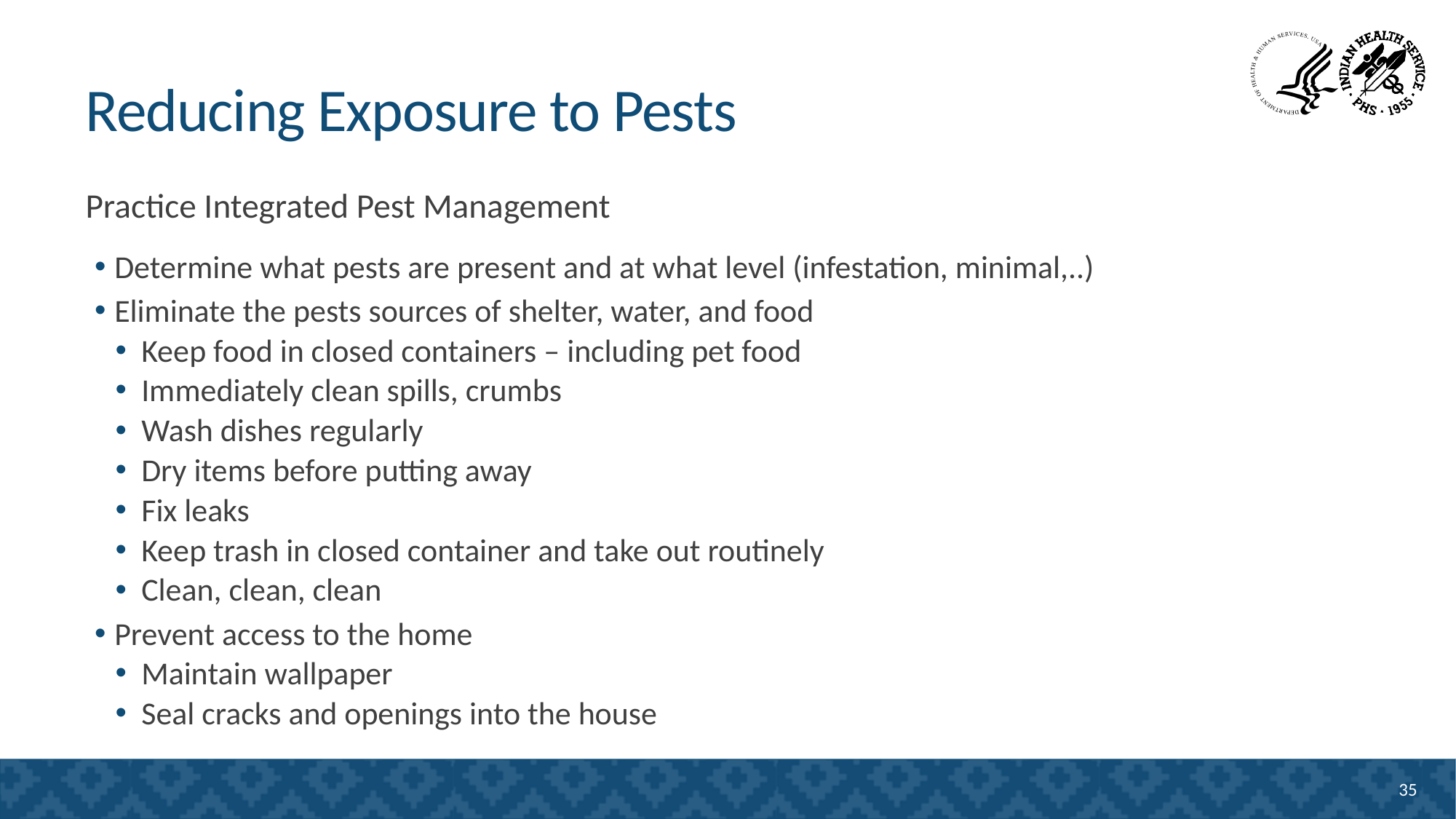

Reducing Exposure to Pests
Practice Integrated Pest Management

Determine what pests are present and at what level (infestation, minimal,..)
Eliminate the pests sources of shelter, water, and food
Keep food in closed containers – including pet food
Immediately clean spills, crumbs
Wash dishes regularly
Dry items before putting away
Fix leaks
Keep trash in closed container and take out routinely
Clean, clean, clean
Prevent access to the home
Maintain wallpaper
Seal cracks and openings into the house